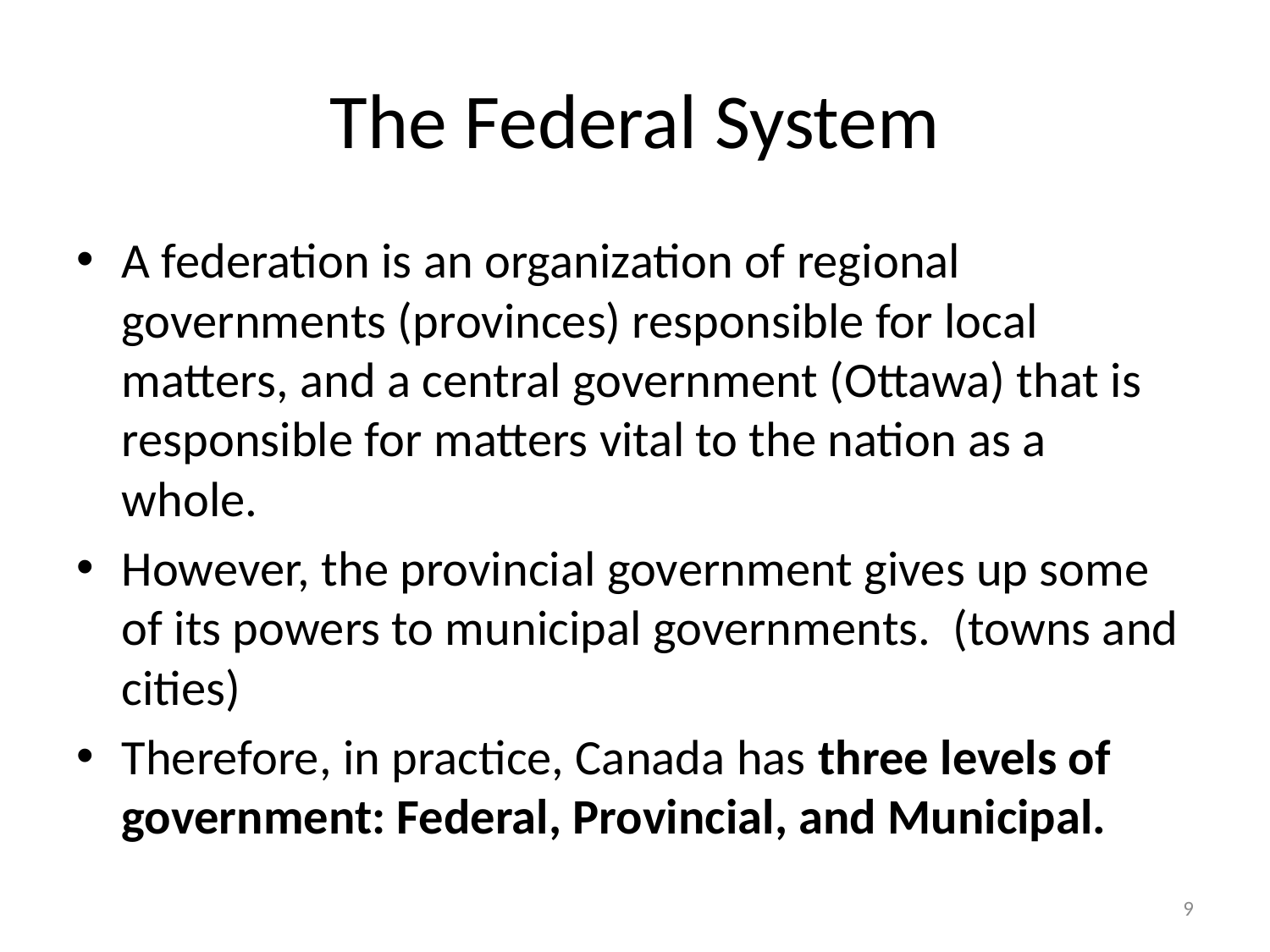

# The Federal System
A federation is an organization of regional governments (provinces) responsible for local matters, and a central government (Ottawa) that is responsible for matters vital to the nation as a whole.
However, the provincial government gives up some of its powers to municipal governments.  (towns and cities)
Therefore, in practice, Canada has three levels of government: Federal, Provincial, and Municipal.

9